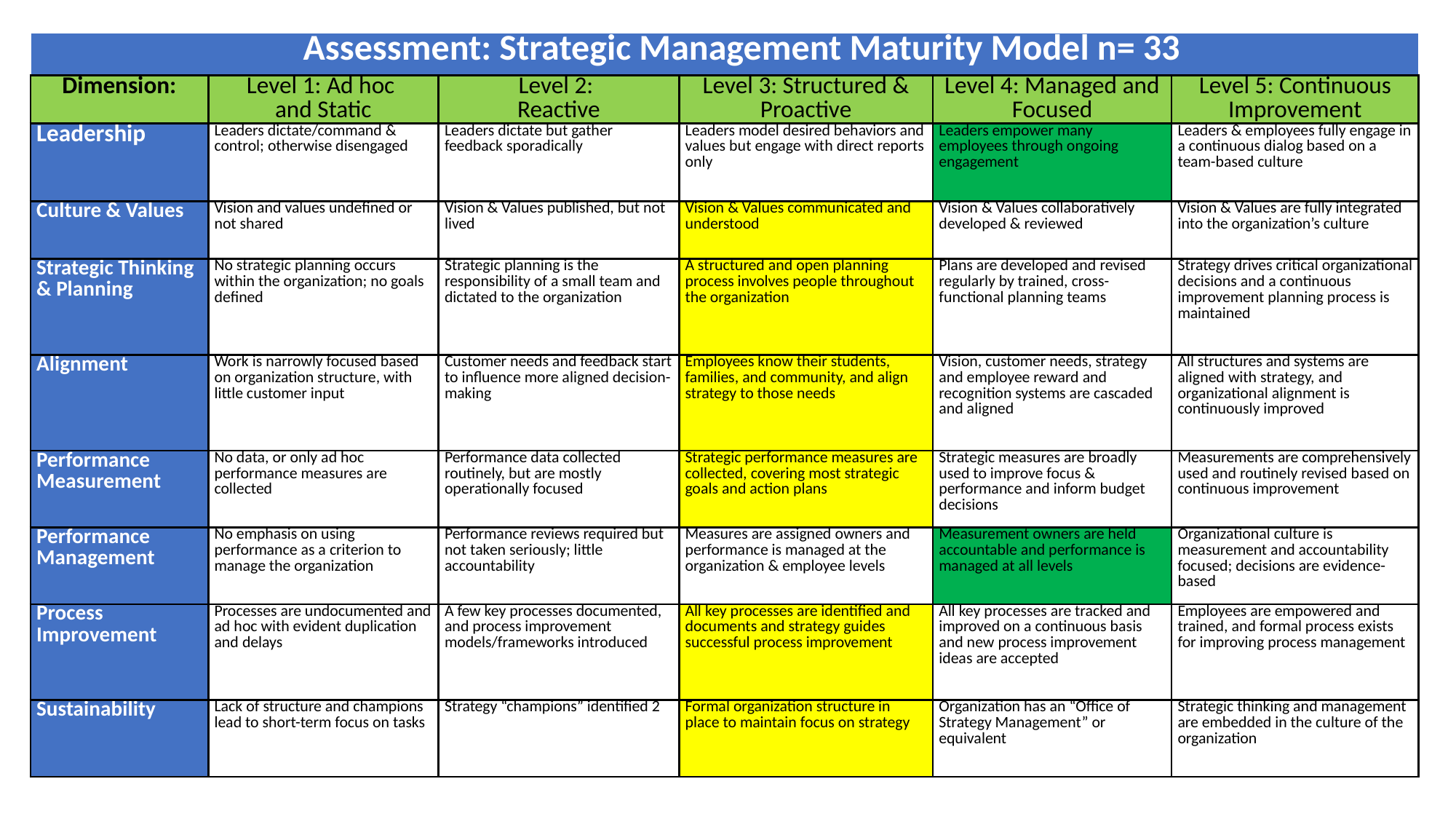

| Assessment: Strategic Management Maturity Model n= 33 |  |  |  |  |  |
| --- | --- | --- | --- | --- | --- |
| Dimension: | Level 1: Ad hoc and Static | Level 2: Reactive | Level 3: Structured & Proactive | Level 4: Managed and Focused | Level 5: Continuous Improvement |
| Leadership | Leaders dictate/command & control; otherwise disengaged | Leaders dictate but gather feedback sporadically | Leaders model desired behaviors and values but engage with direct reports only | Leaders empower many employees through ongoing engagement | Leaders & employees fully engage in a continuous dialog based on a team-based culture |
| Culture & Values | Vision and values undefined or not shared | Vision & Values published, but not lived | Vision & Values communicated and understood | Vision & Values collaboratively developed & reviewed | Vision & Values are fully integrated into the organization’s culture |
| Strategic Thinking & Planning | No strategic planning occurs within the organization; no goals defined | Strategic planning is the responsibility of a small team and dictated to the organization | A structured and open planning process involves people throughout the organization | Plans are developed and revised regularly by trained, cross-functional planning teams | Strategy drives critical organizational decisions and a continuous improvement planning process is maintained |
| Alignment | Work is narrowly focused based on organization structure, with little customer input | Customer needs and feedback start to influence more aligned decision-making | Employees know their students, families, and community, and align strategy to those needs | Vision, customer needs, strategy and employee reward and recognition systems are cascaded and aligned | All structures and systems are aligned with strategy, and organizational alignment is continuously improved |
| Performance Measurement | No data, or only ad hoc performance measures are collected | Performance data collected routinely, but are mostly operationally focused | Strategic performance measures are collected, covering most strategic goals and action plans | Strategic measures are broadly used to improve focus & performance and inform budget decisions | Measurements are comprehensively used and routinely revised based on continuous improvement |
| Performance Management | No emphasis on using performance as a criterion to manage the organization | Performance reviews required but not taken seriously; little accountability | Measures are assigned owners and performance is managed at the organization & employee levels | Measurement owners are held accountable and performance is managed at all levels | Organizational culture is measurement and accountability focused; decisions are evidence-based |
| Process Improvement | Processes are undocumented and ad hoc with evident duplication and delays | A few key processes documented, and process improvement models/frameworks introduced | All key processes are identified and documents and strategy guides successful process improvement | All key processes are tracked and improved on a continuous basis and new process improvement ideas are accepted | Employees are empowered and trained, and formal process exists for improving process management |
| Sustainability | Lack of structure and champions lead to short-term focus on tasks | Strategy “champions” identified 2 | Formal organization structure in place to maintain focus on strategy | Organization has an “Office of Strategy Management” or equivalent | Strategic thinking and management are embedded in the culture of the organization |